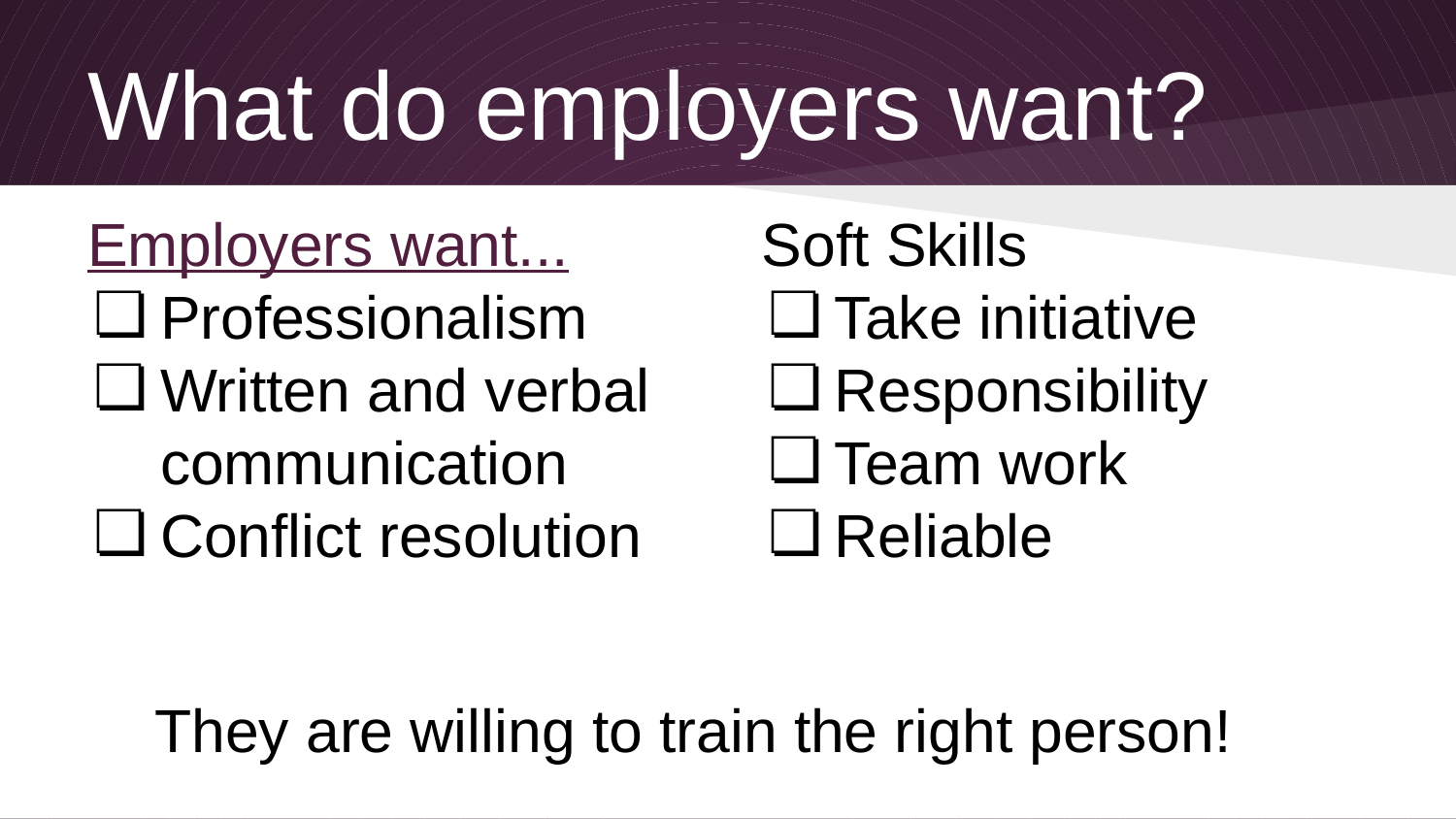

# What do employers want?
Employers want...
Professionalism
Written and verbal communication
Conflict resolution
Soft Skills
Take initiative
Responsibility
Team work
Reliable
They are willing to train the right person!